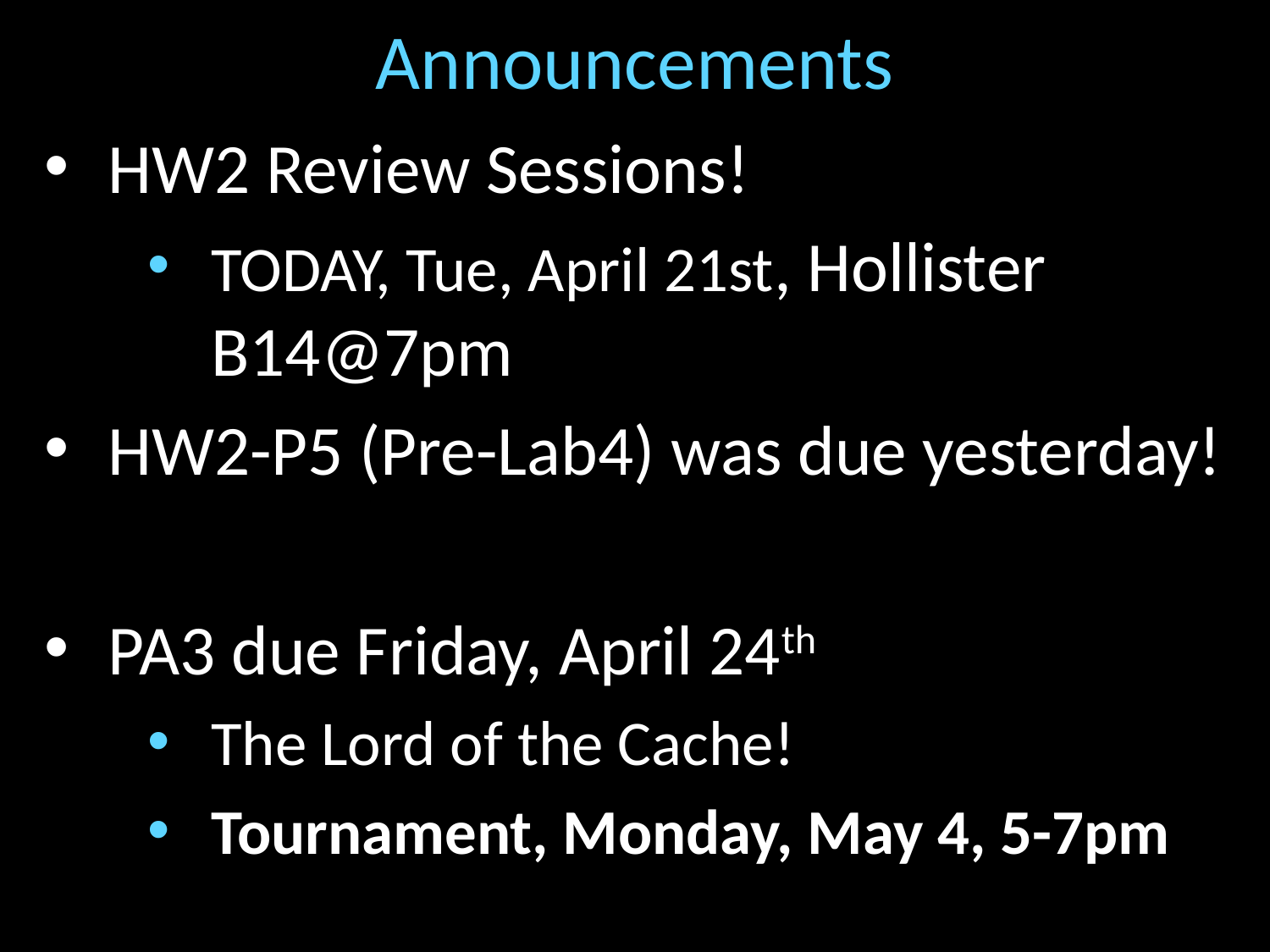

# Announcements
HW2 Review Sessions!
TODAY, Tue, April 21st, Hollister B14@7pm
HW2-P5 (Pre-Lab4) was due yesterday!

PA3 due Friday, April 24th
The Lord of the Cache!
Tournament, Monday, May 4, 5-7pm